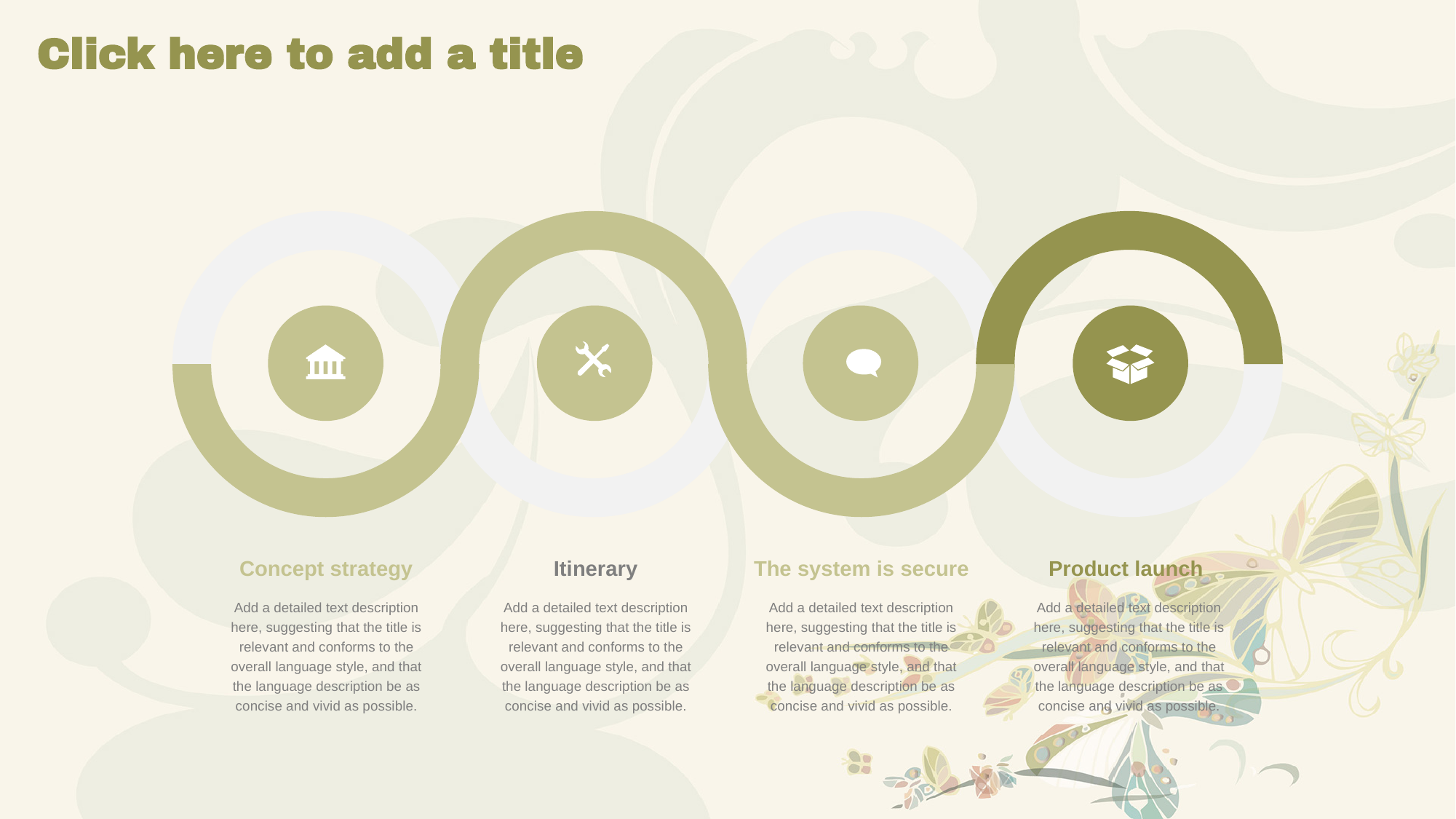

# Click here to add a title

Concept strategy
Itinerary
The system is secure
Product launch
Add a detailed text description here, suggesting that the title is relevant and conforms to the overall language style, and that the language description be as concise and vivid as possible.
Add a detailed text description here, suggesting that the title is relevant and conforms to the overall language style, and that the language description be as concise and vivid as possible.
Add a detailed text description here, suggesting that the title is relevant and conforms to the overall language style, and that the language description be as concise and vivid as possible.
Add a detailed text description here, suggesting that the title is relevant and conforms to the overall language style, and that the language description be as concise and vivid as possible.